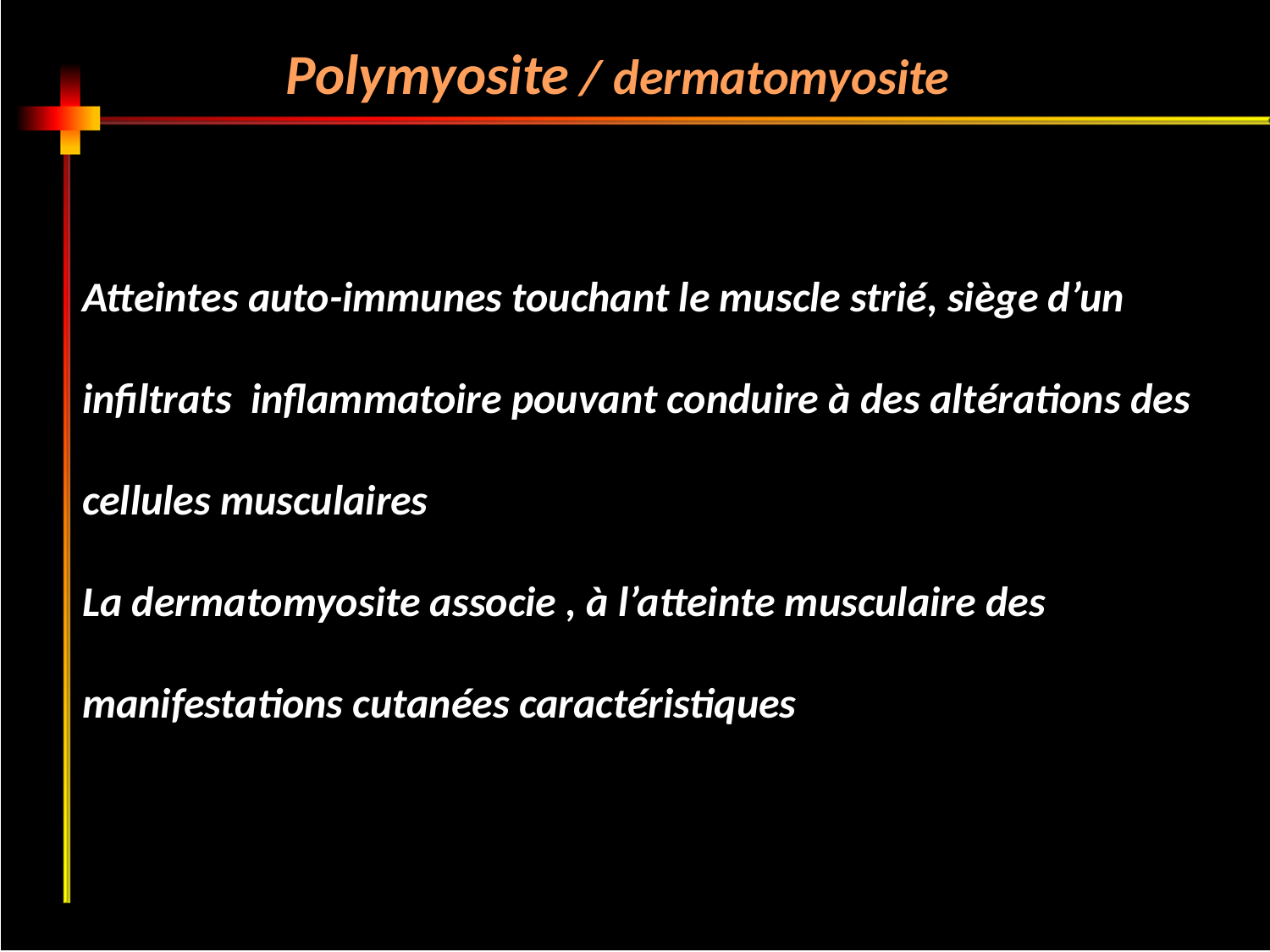

Polymyosite / dermatomyosite
Atteintes auto-immunes touchant le muscle strié, siège d’un infiltrats  inflammatoire pouvant conduire à des altérations des cellules musculaires
La dermatomyosite associe , à l’atteinte musculaire des manifestations cutanées caractéristiques